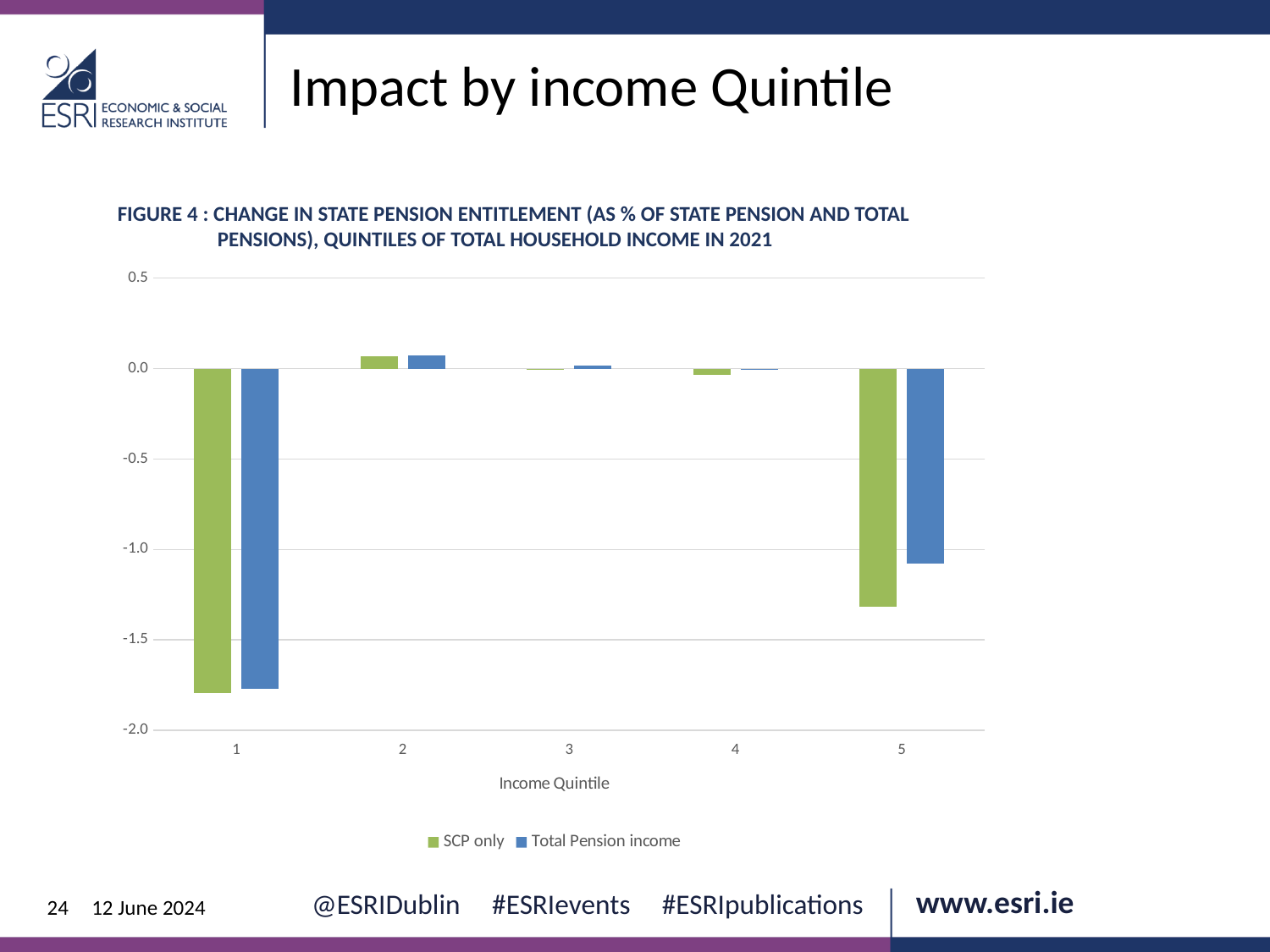

Impact by income Quintile
Figure 4 : change in State Pension entitlement (as % of State Pension and total pensions), quintiles of total household income in 2021

### Chart

| Category | SCP only | Total Pension income |
|---|---|---|
24
12 June 2024